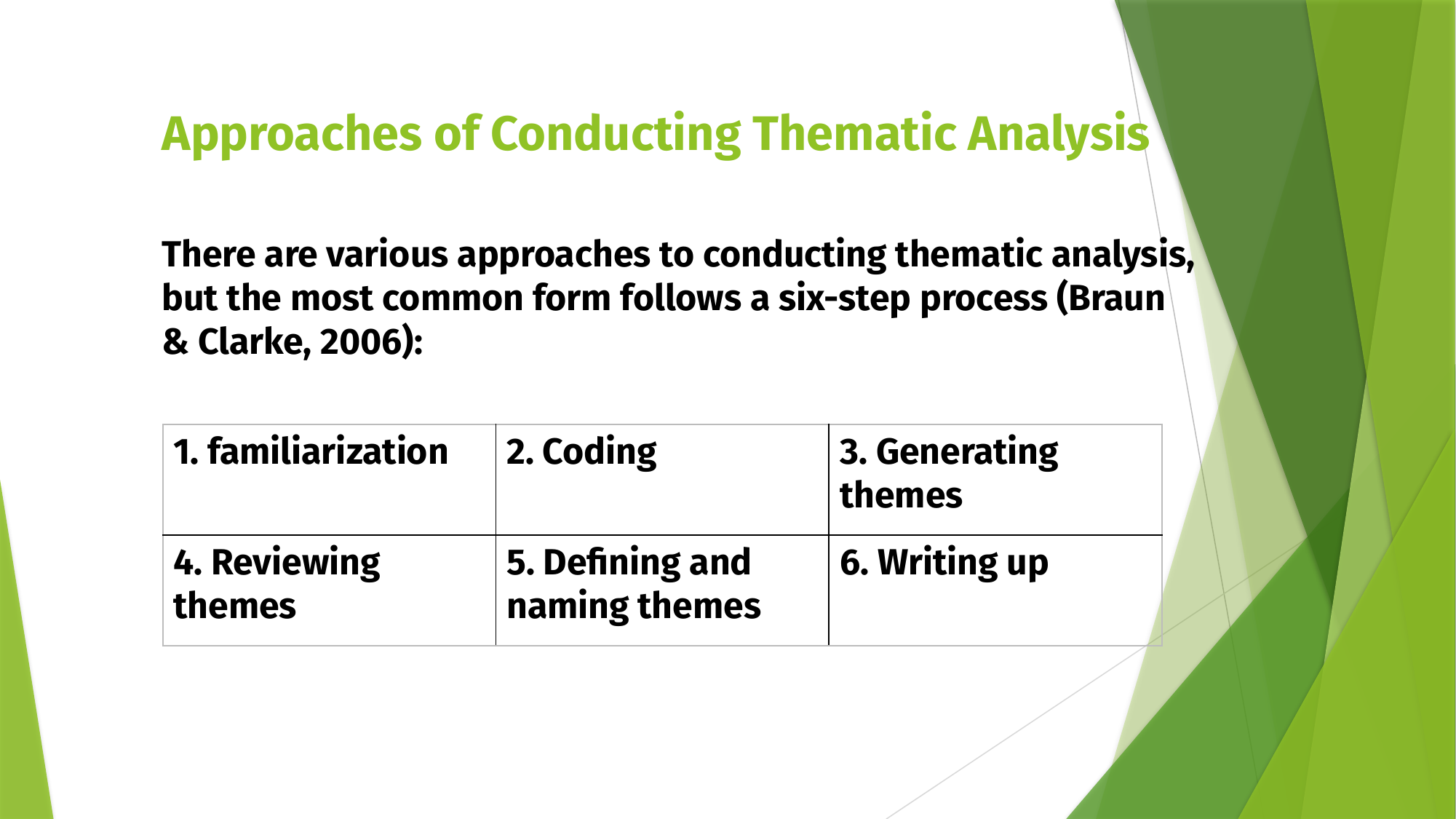

# Approaches of Conducting Thematic Analysis
There are various approaches to conducting thematic analysis, but the most common form follows a six-step process (Braun & Clarke, 2006):

| 1. familiarization | 2. Coding | 3. Generating themes |
| --- | --- | --- |
| 4. Reviewing themes | 5. Defining and naming themes | 6. Writing up |